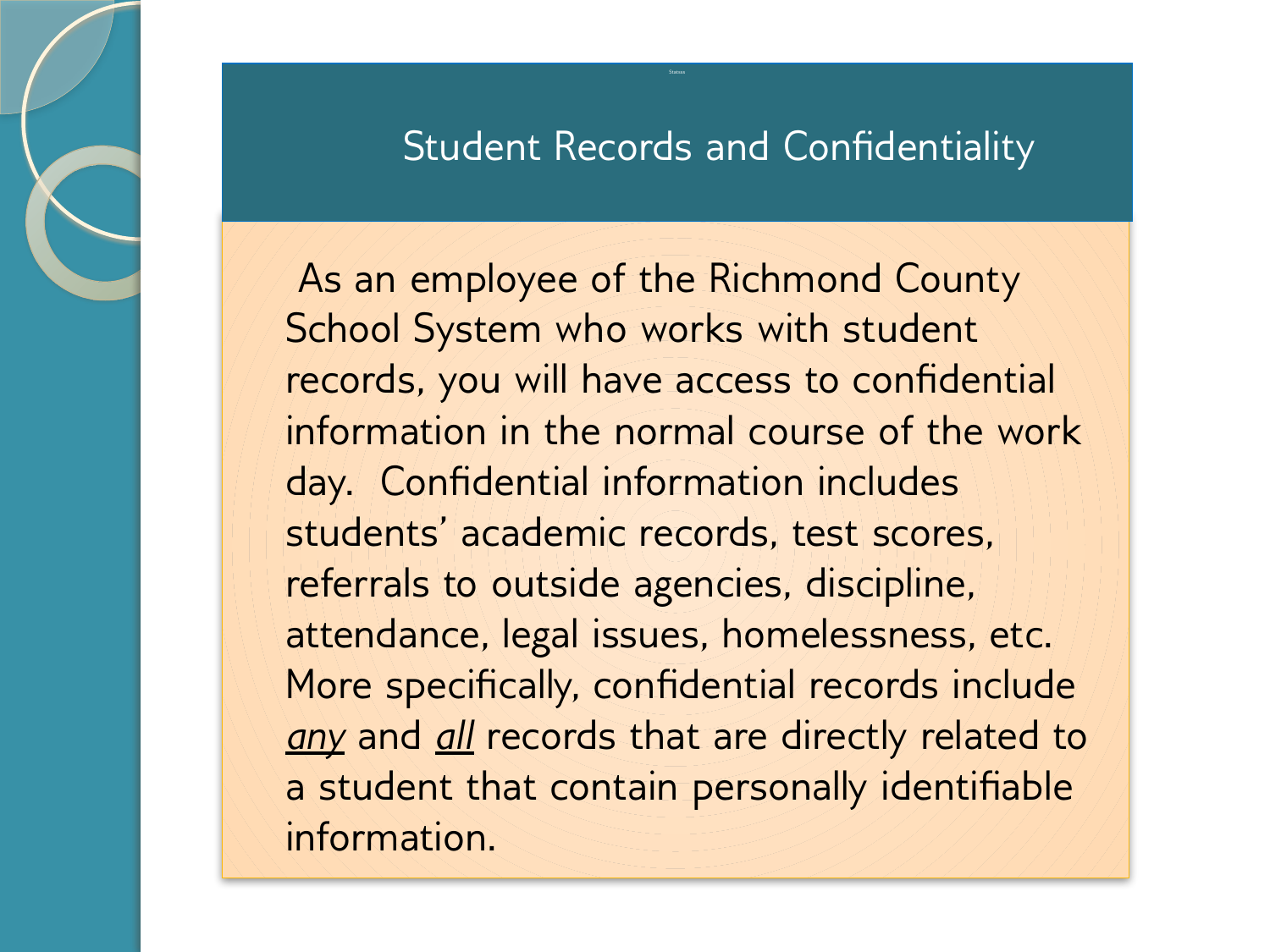

Statsss

Student Records and Confidentiality

	 As an employee of the Richmond County School System who works with student records, you will have access to confidential information in the normal course of the work day.  Confidential information includes students’ academic records, test scores, referrals to outside agencies, discipline, attendance, legal issues, homelessness, etc.  More specifically, confidential records include any and all records that are directly related to a student that contain personally identifiable information.